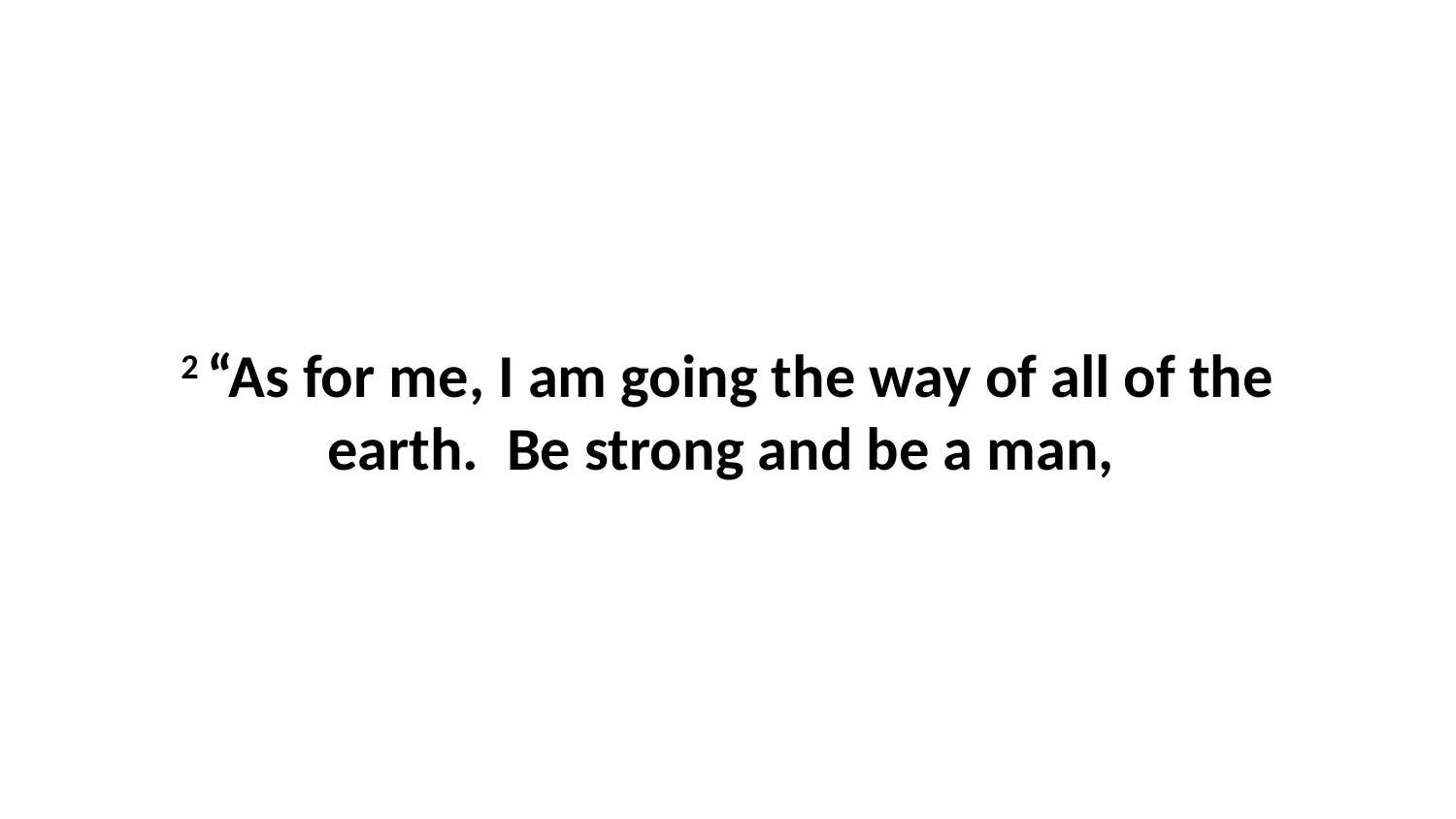

2 “As for me, I am going the way of all of the earth.  Be strong and be a man,